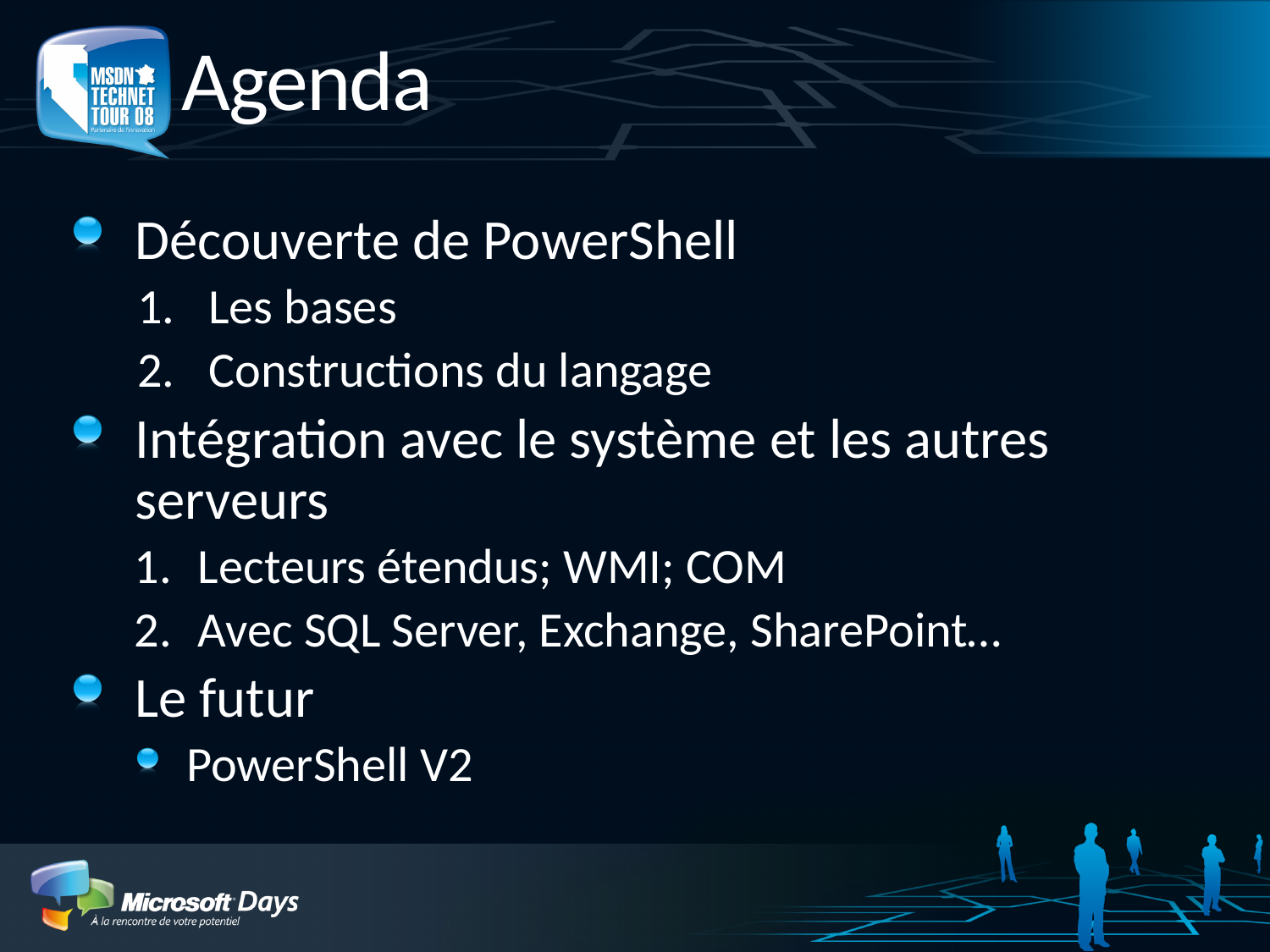

# Agenda
Découverte de PowerShell
Les bases
Constructions du langage
Intégration avec le système et les autres serveurs
Lecteurs étendus; WMI; COM
Avec SQL Server, Exchange, SharePoint…
Le futur
PowerShell V2